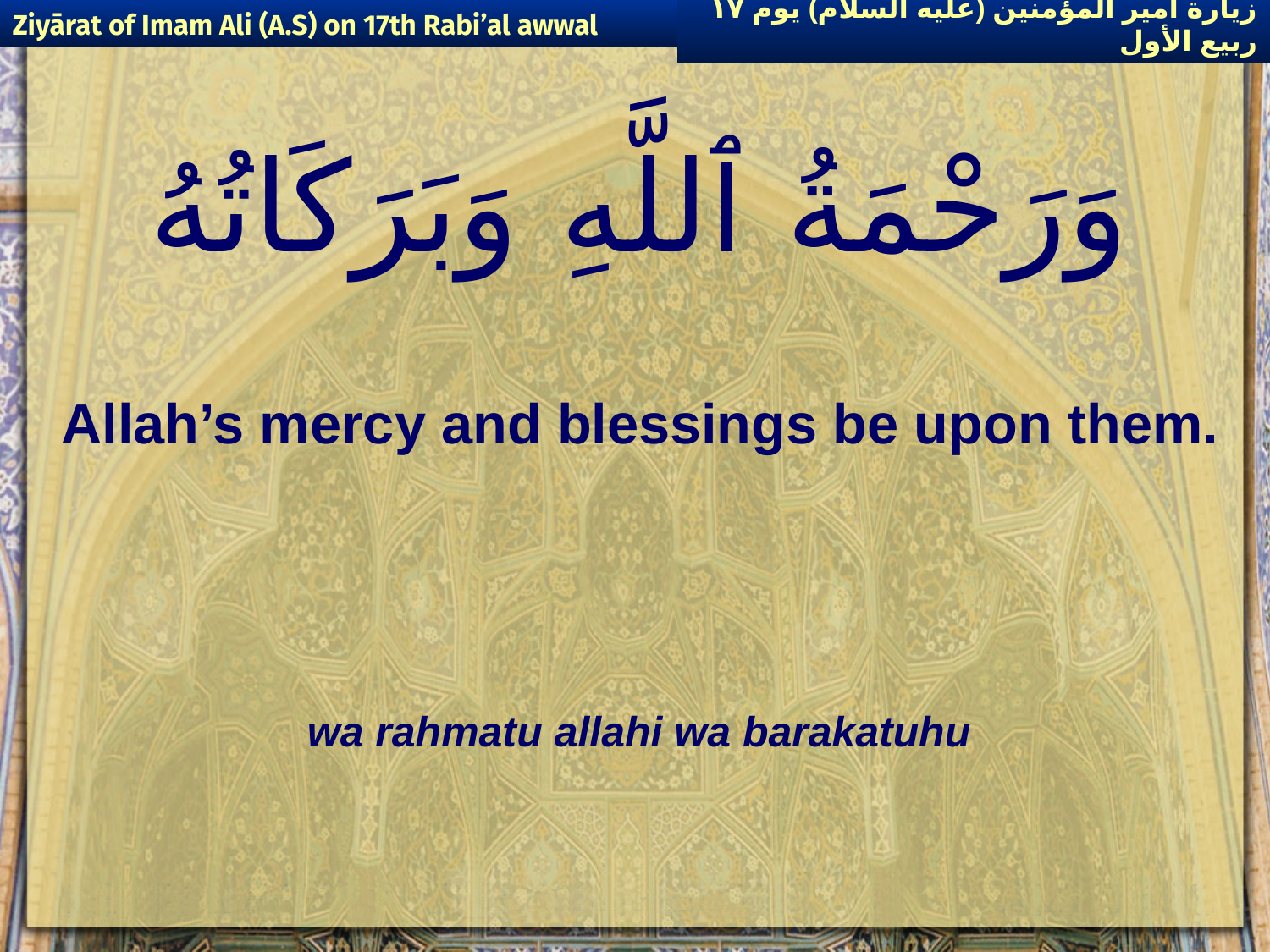

Ziyārat of Imam Ali (A.S) on 17th Rabi’al awwal
زيارة أمير المؤمنين (عليه السلام) يوم ١٧ ربيع الأول
# وَرَحْمَةُ ٱللَّهِ وَبَرَكَاتُهُ
Allah’s mercy and blessings be upon them.
wa rahmatu allahi wa barakatuhu